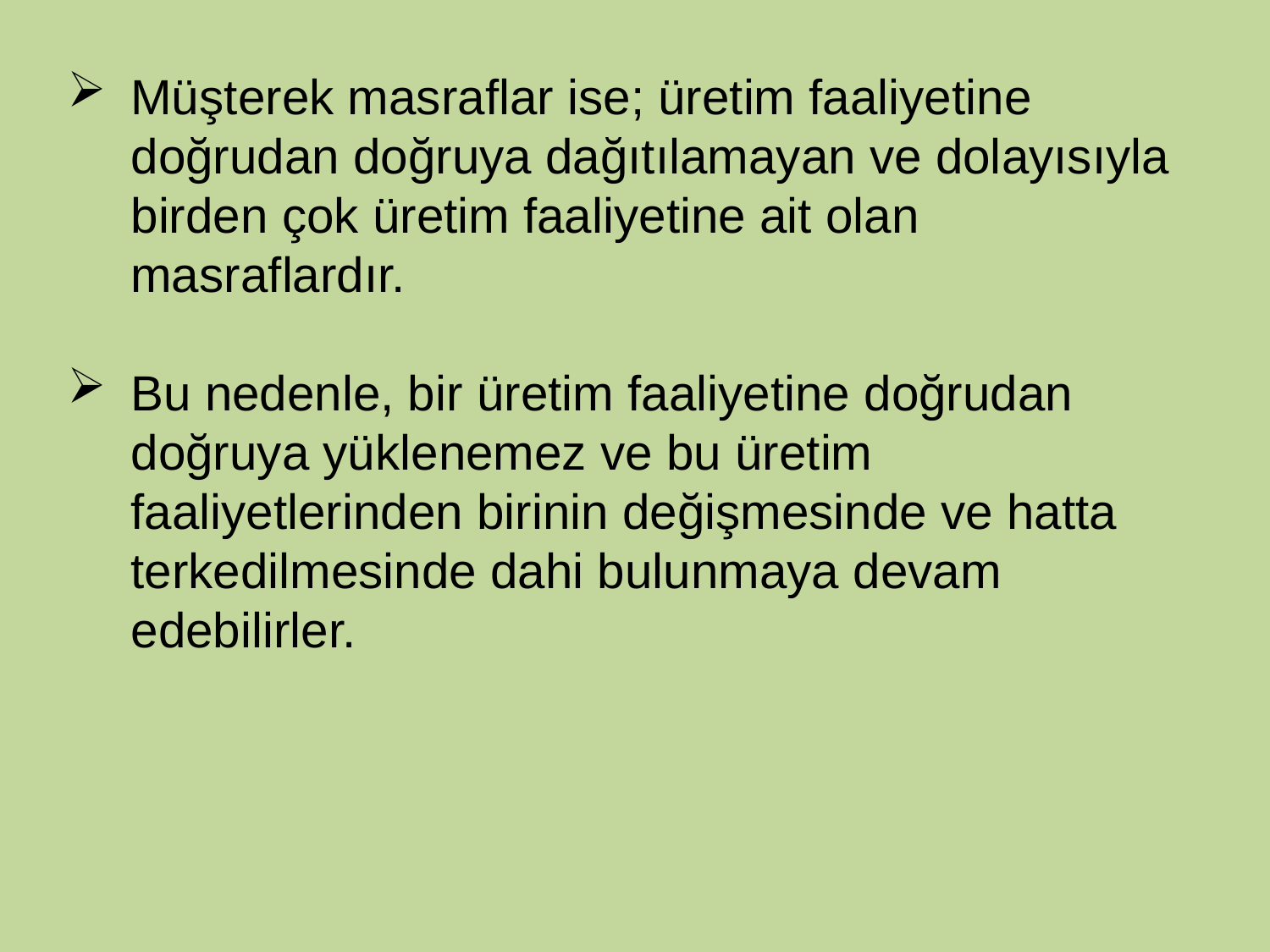

Müşterek masraflar ise; üretim faaliyetine doğrudan doğruya dağıtılamayan ve dolayısıyla birden çok üretim faaliyetine ait olan masraflardır.

Bu nedenle, bir üretim faaliyetine doğrudan doğruya yüklenemez ve bu üretim faaliyetlerinden birinin değişmesinde ve hatta terkedilmesinde dahi bulunmaya devam edebilirler.